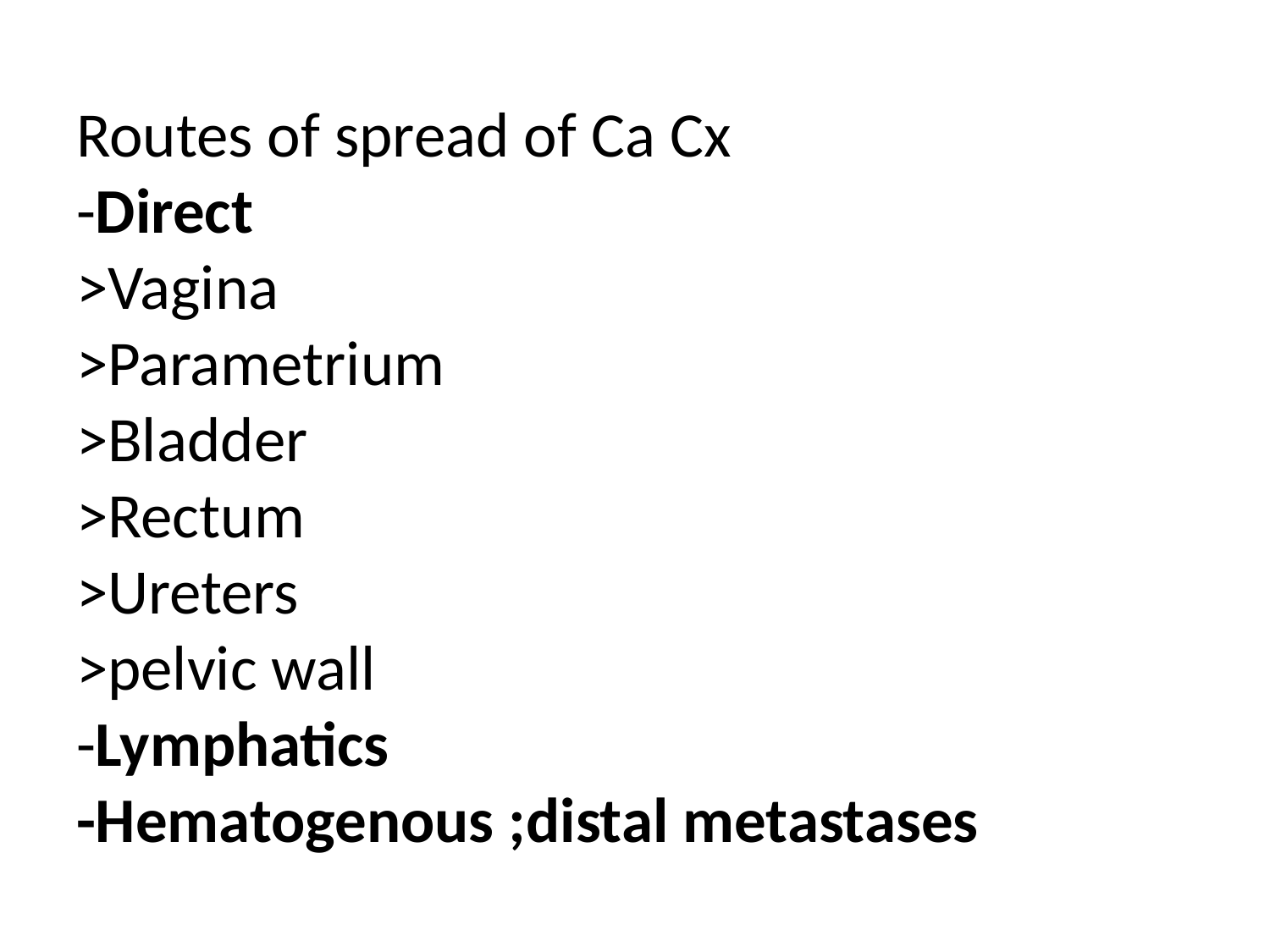

# Routes of spread of Ca Cx -Direct >Vagina >Parametrium >Bladder >Rectum >Ureters >pelvic wall -Lymphatics -Hematogenous ;distal metastases